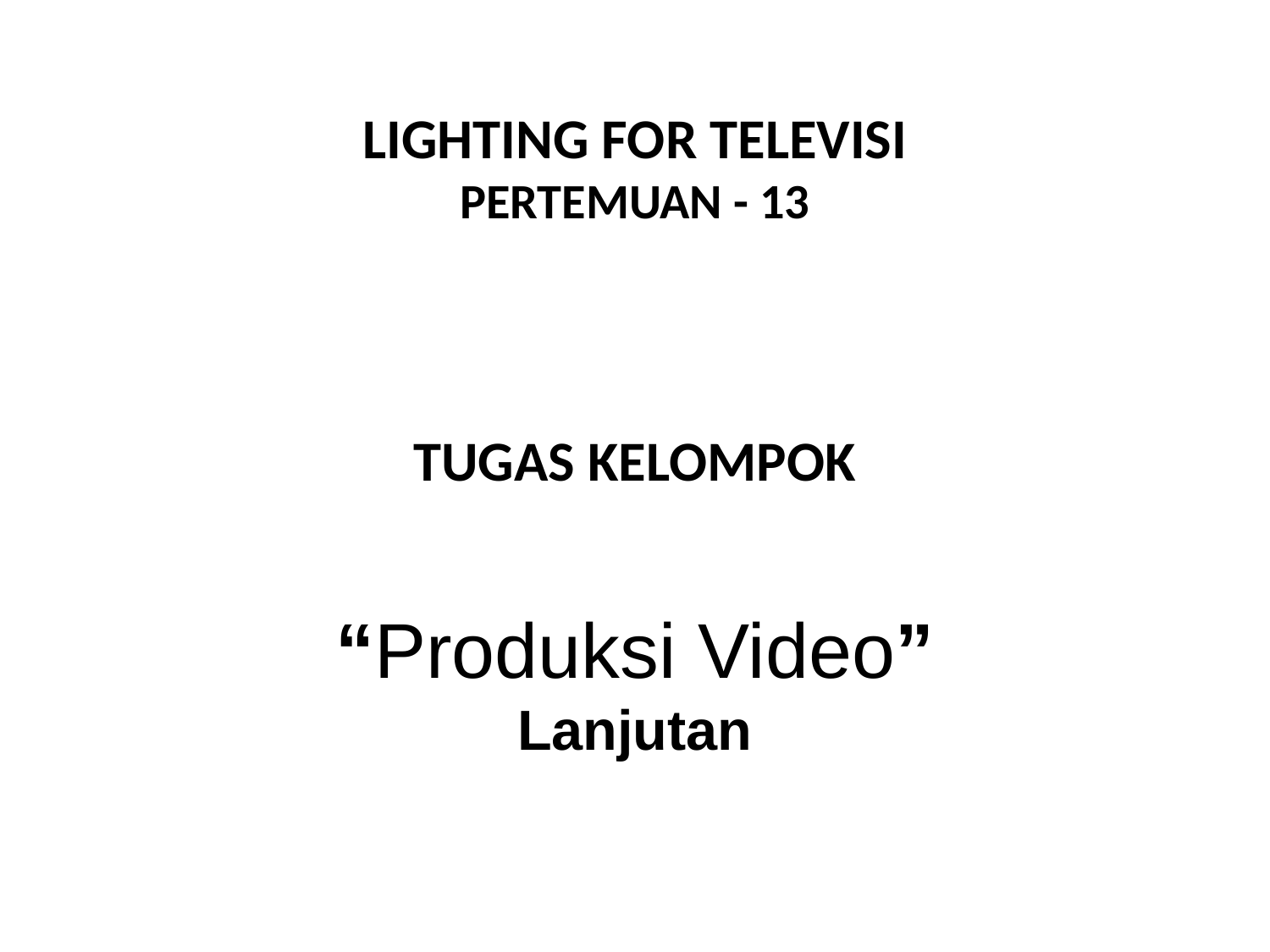

LIGHTING FOR TELEVISI
PERTEMUAN - 13
TUGAS KELOMPOK
# “Produksi Video” Lanjutan